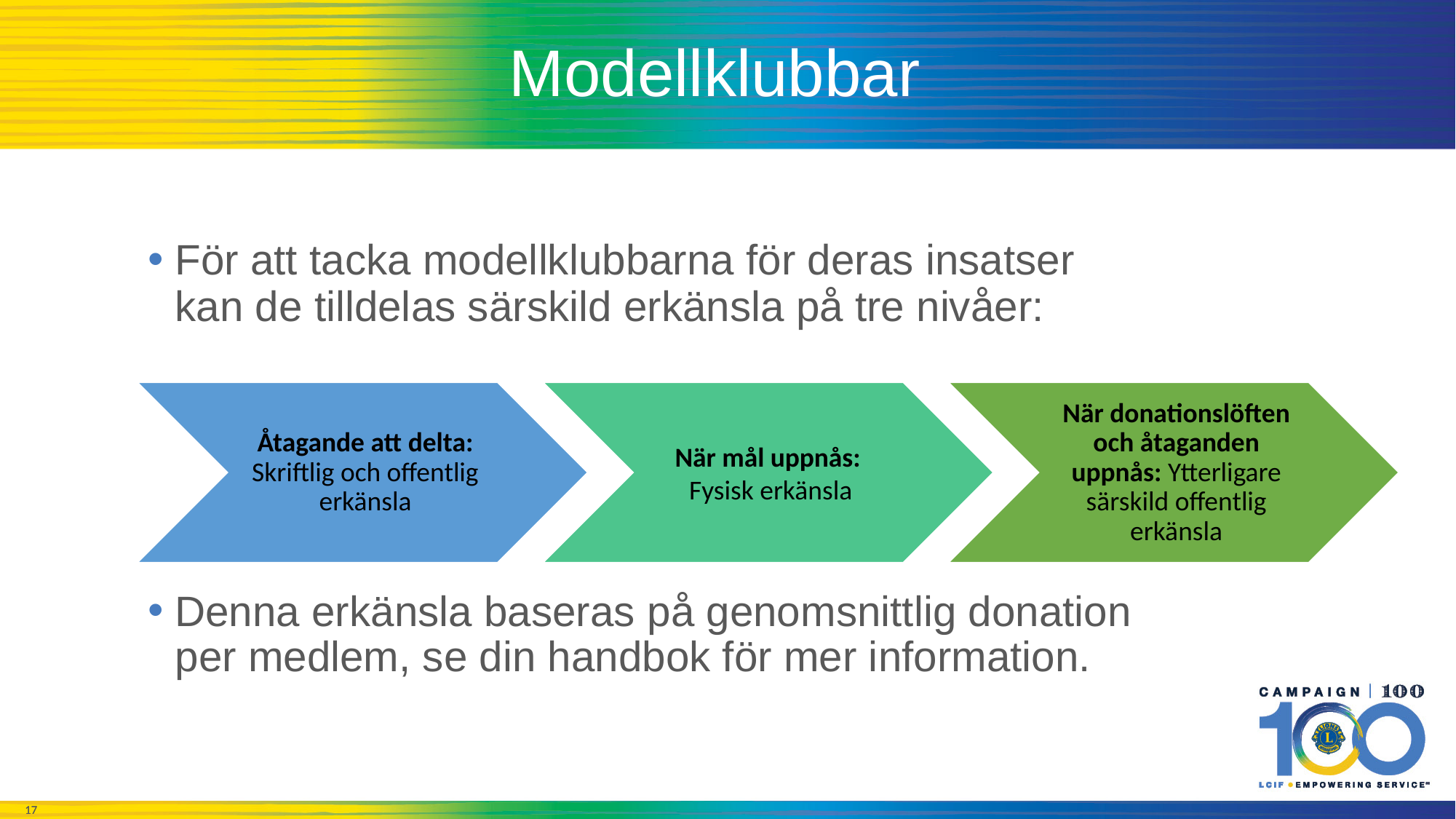

# Modellklubbar
För att tacka modellklubbarna för deras insatser kan de tilldelas särskild erkänsla på tre nivåer:

Denna erkänsla baseras på genomsnittlig donation per medlem, se din handbok för mer information.

Åtagande att delta: Skriftlig och offentlig erkänsla
När mål uppnås:
Fysisk erkänsla
När donationslöften och åtaganden uppnås: Ytterligare särskild offentlig erkänsla